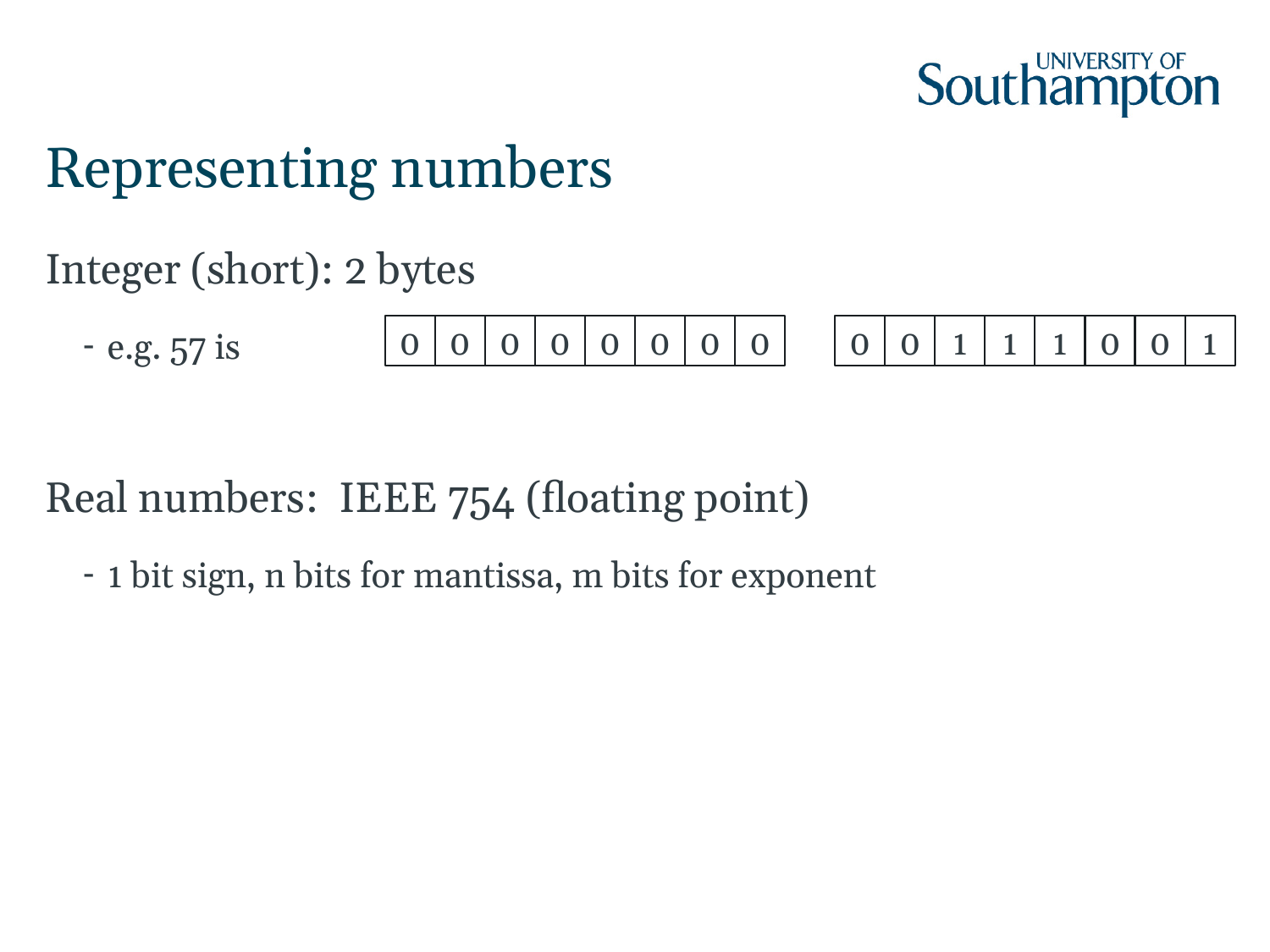

# Representing numbers
Integer (short): 2 bytes
e.g. 57 is

Real numbers:  IEEE 754 (floating point)
1 bit sign, n bits for mantissa, m bits for exponent
0
0
0
0
0
0
0
0
0
0
1
1
1
0
0
1